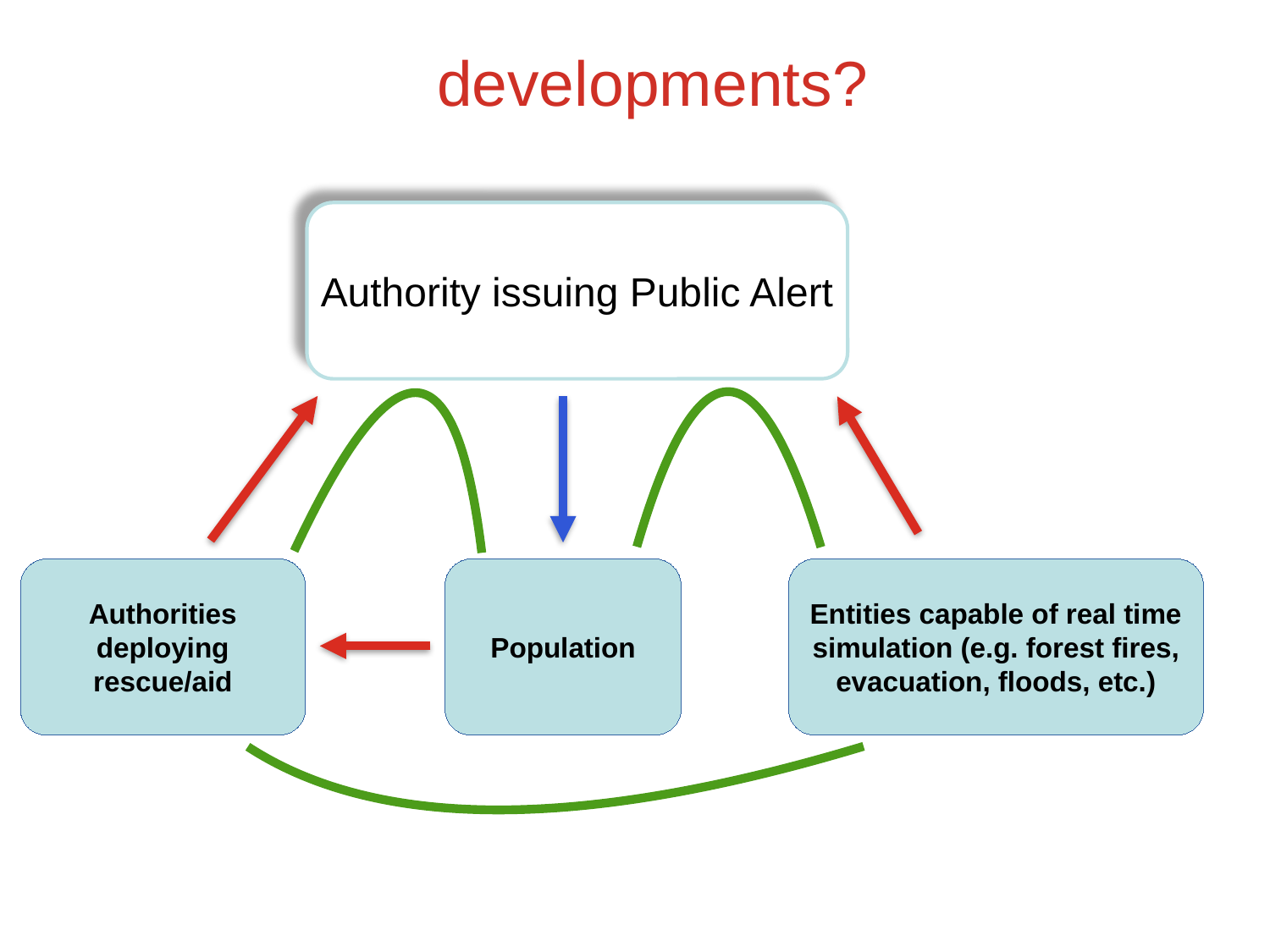

developments?
Authority issuing Public Alert

Population
Authorities deploying rescue/aid
Entities capable of real time simulation (e.g. forest fires, evacuation, floods, etc.)